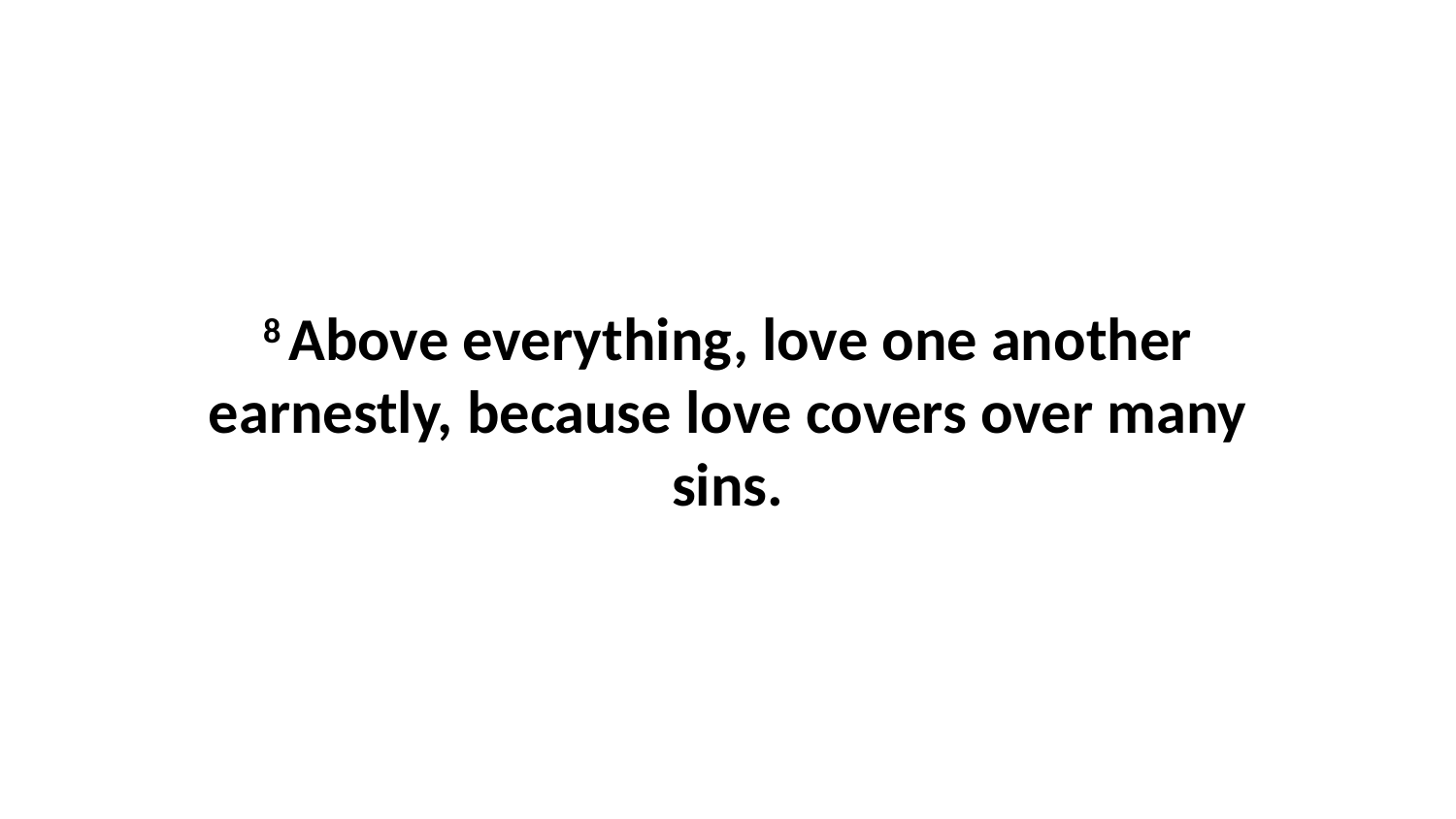

8 Above everything, love one another earnestly, because love covers over many sins.